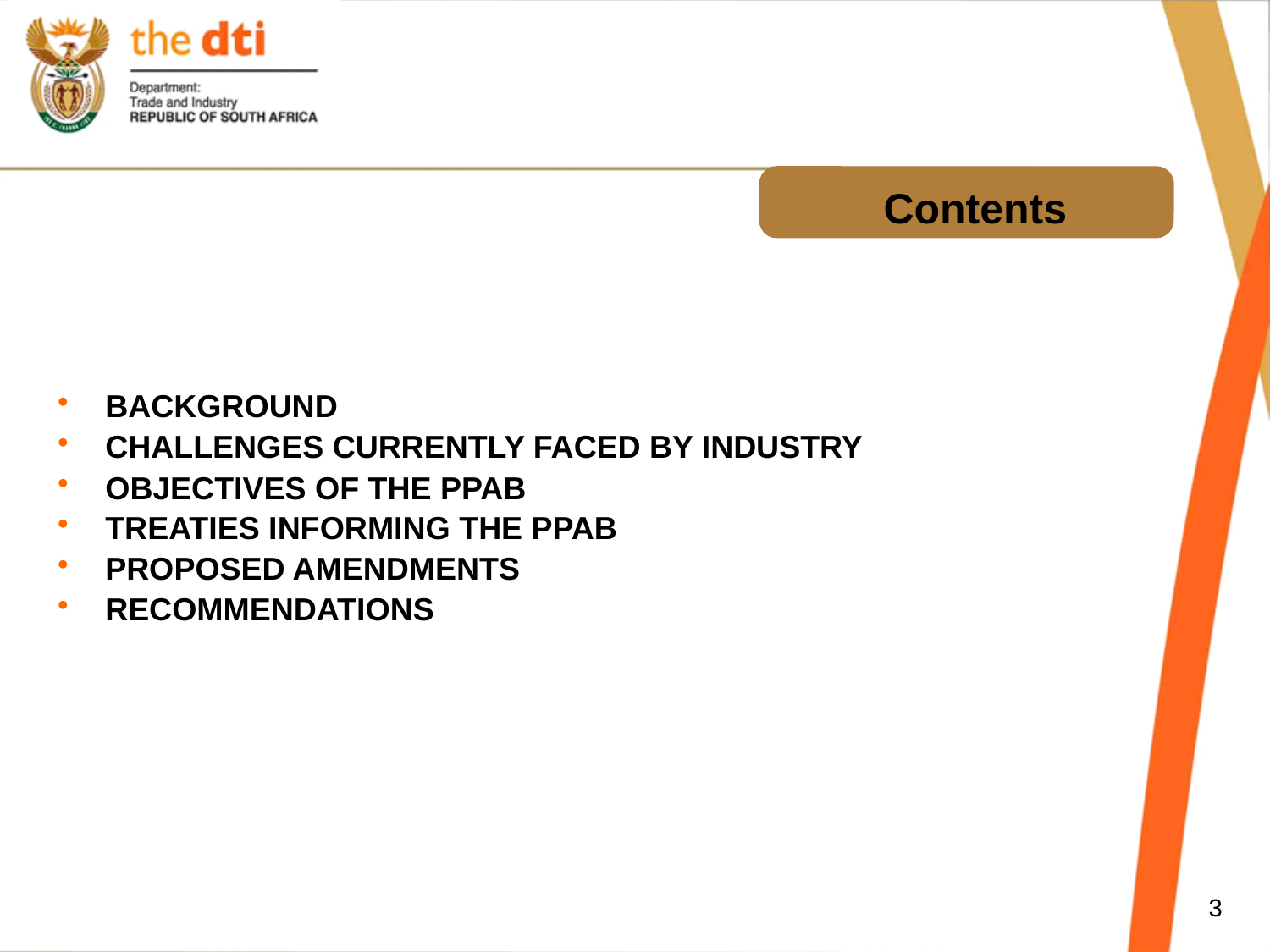

# Contents

BACKGROUND
CHALLENGES CURRENTLY FACED BY INDUSTRY
OBJECTIVES OF THE PPAB
TREATIES INFORMING THE PPAB
PROPOSED AMENDMENTS
RECOMMENDATIONS

3